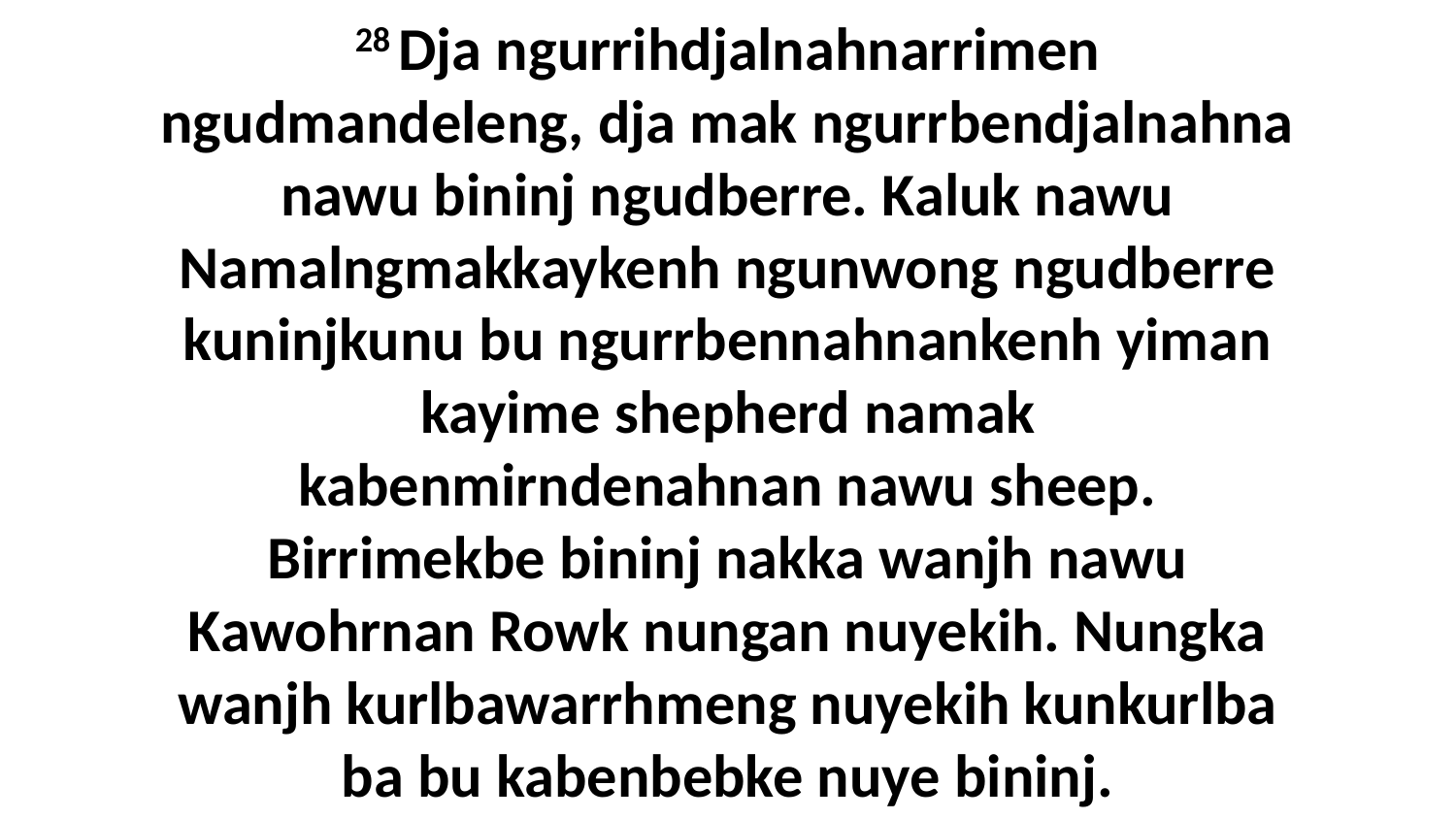

28 Dja ngurrihdjalnahnarrimen ngudmandeleng, dja mak ngurrbendjalnahna nawu bininj ngudberre. Kaluk nawu Namalngmakkaykenh ngunwong ngudberre kuninjkunu bu ngurrbennahnankenh yiman kayime shepherd namak kabenmirndenahnan nawu sheep. Birrimekbe bininj nakka wanjh nawu Kawohrnan Rowk nungan nuyekih. Nungka wanjh kurlbawarrhmeng nuyekih kunkurlba ba bu kabenbebke nuye bininj.